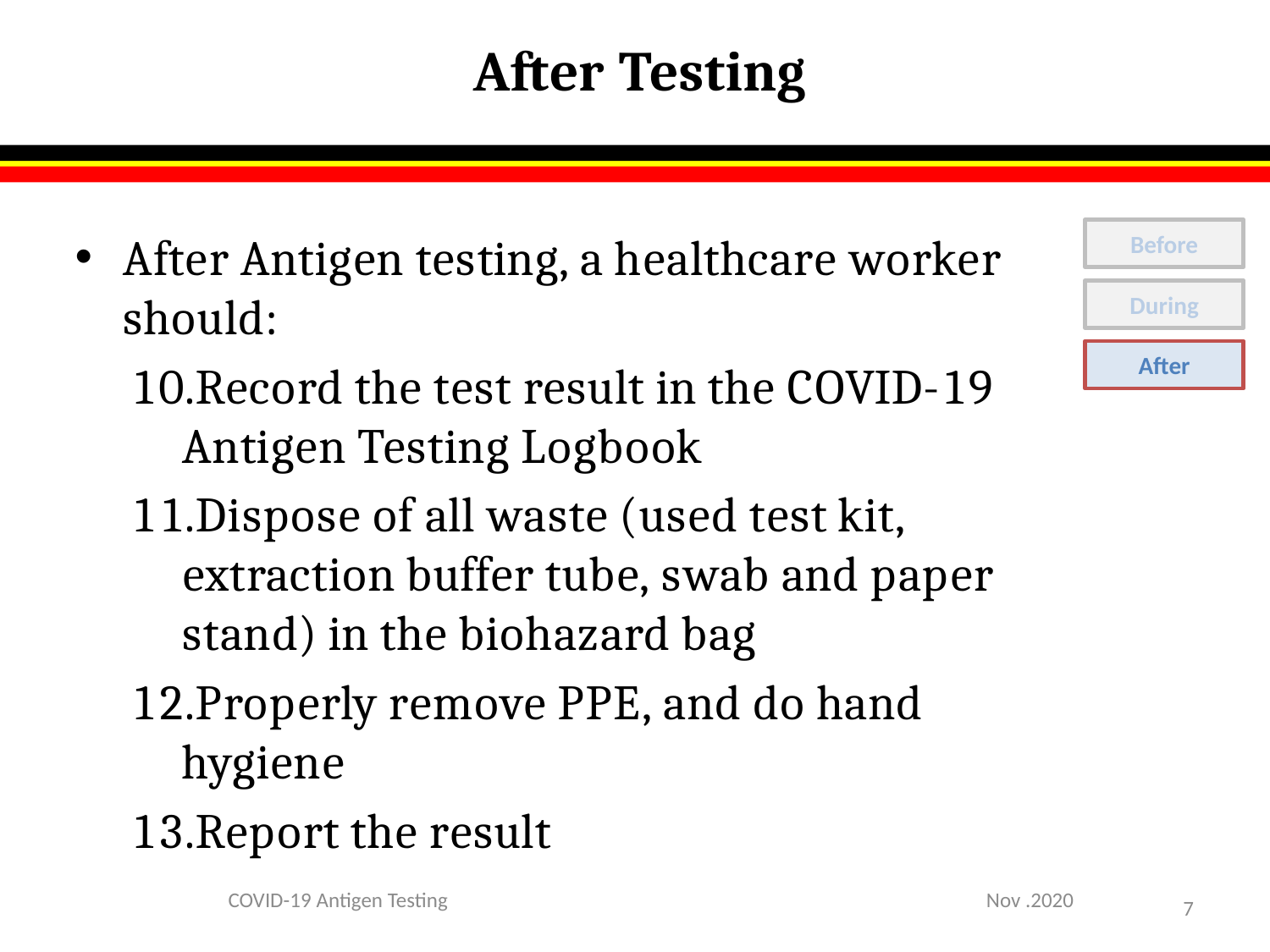

# After Testing
After Antigen testing, a healthcare worker should:
Record the test result in the COVID-19 Antigen Testing Logbook
Dispose of all waste (used test kit, extraction buffer tube, swab and paper stand) in the biohazard bag
Properly remove PPE, and do hand hygiene
Report the result
Before
During
After
COVID-19 Antigen Testing
Nov .2020
7